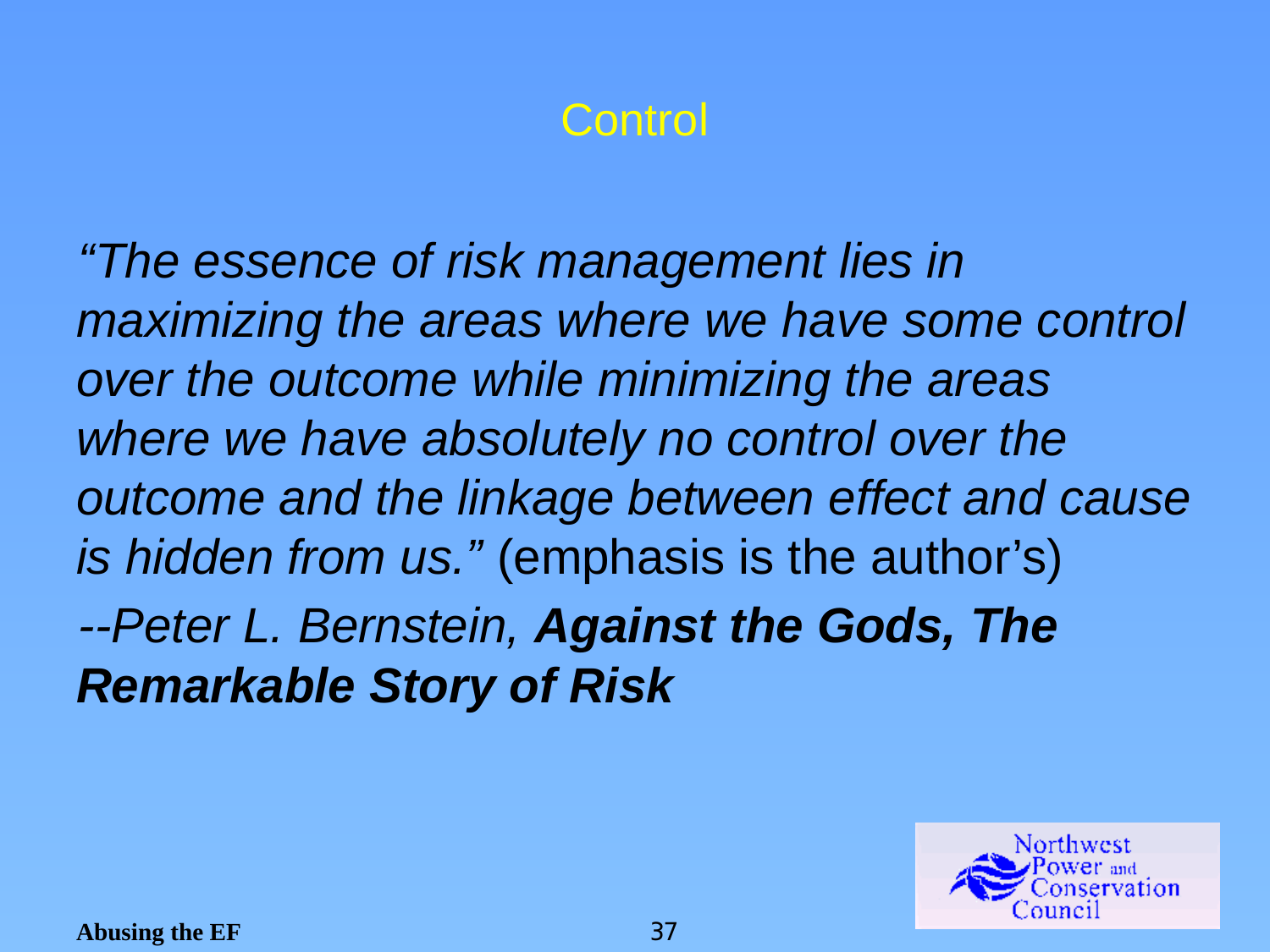

# Control
“The essence of risk management lies in maximizing the areas where we have some control over the outcome while minimizing the areas where we have absolutely no control over the outcome and the linkage between effect and cause is hidden from us.” (emphasis is the author’s)
--Peter L. Bernstein, Against the Gods, The Remarkable Story of Risk
Abusing the EF